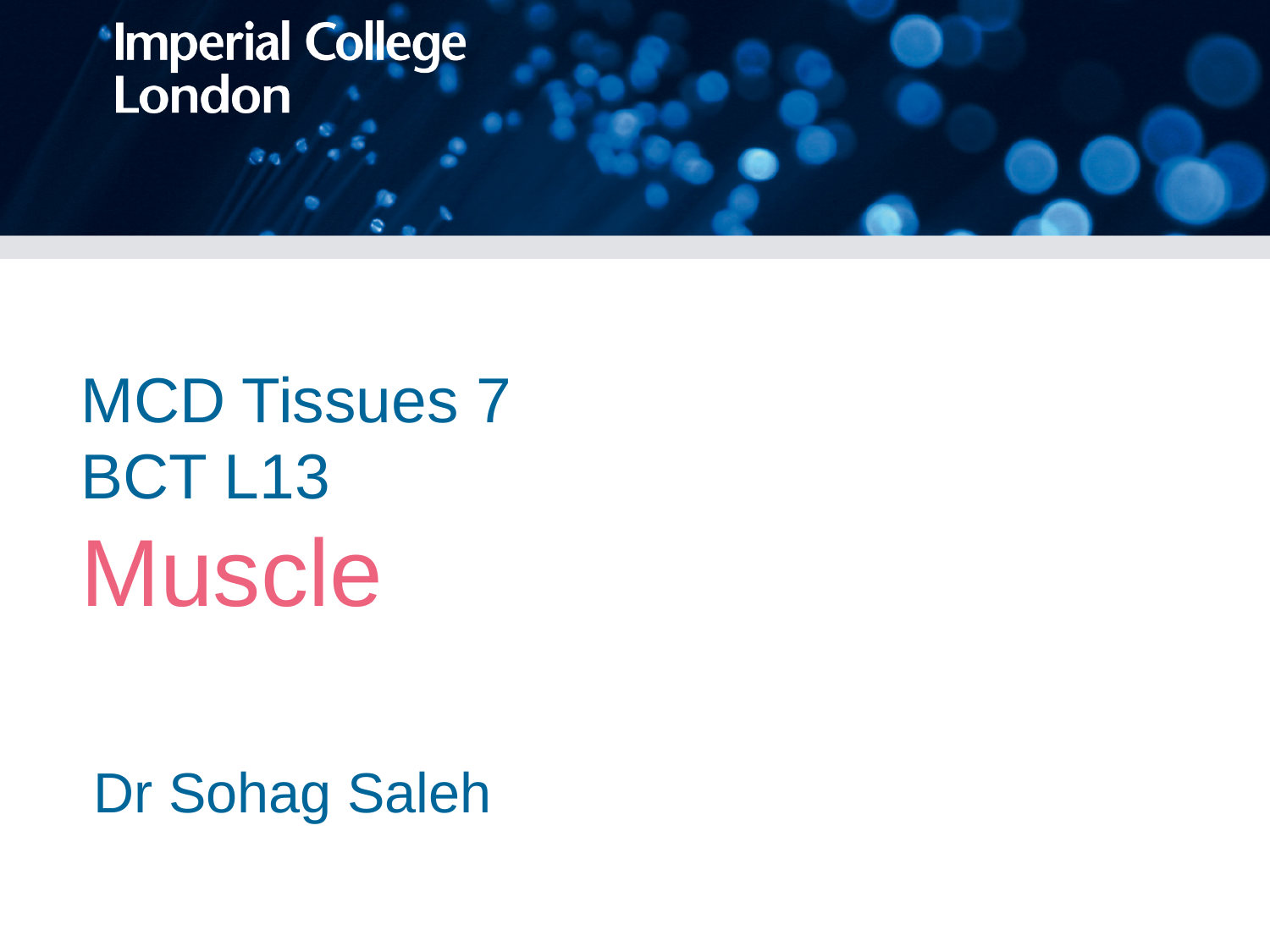

# MCD Tissues 7 BCT L13 Muscle
Dr Sohag Saleh